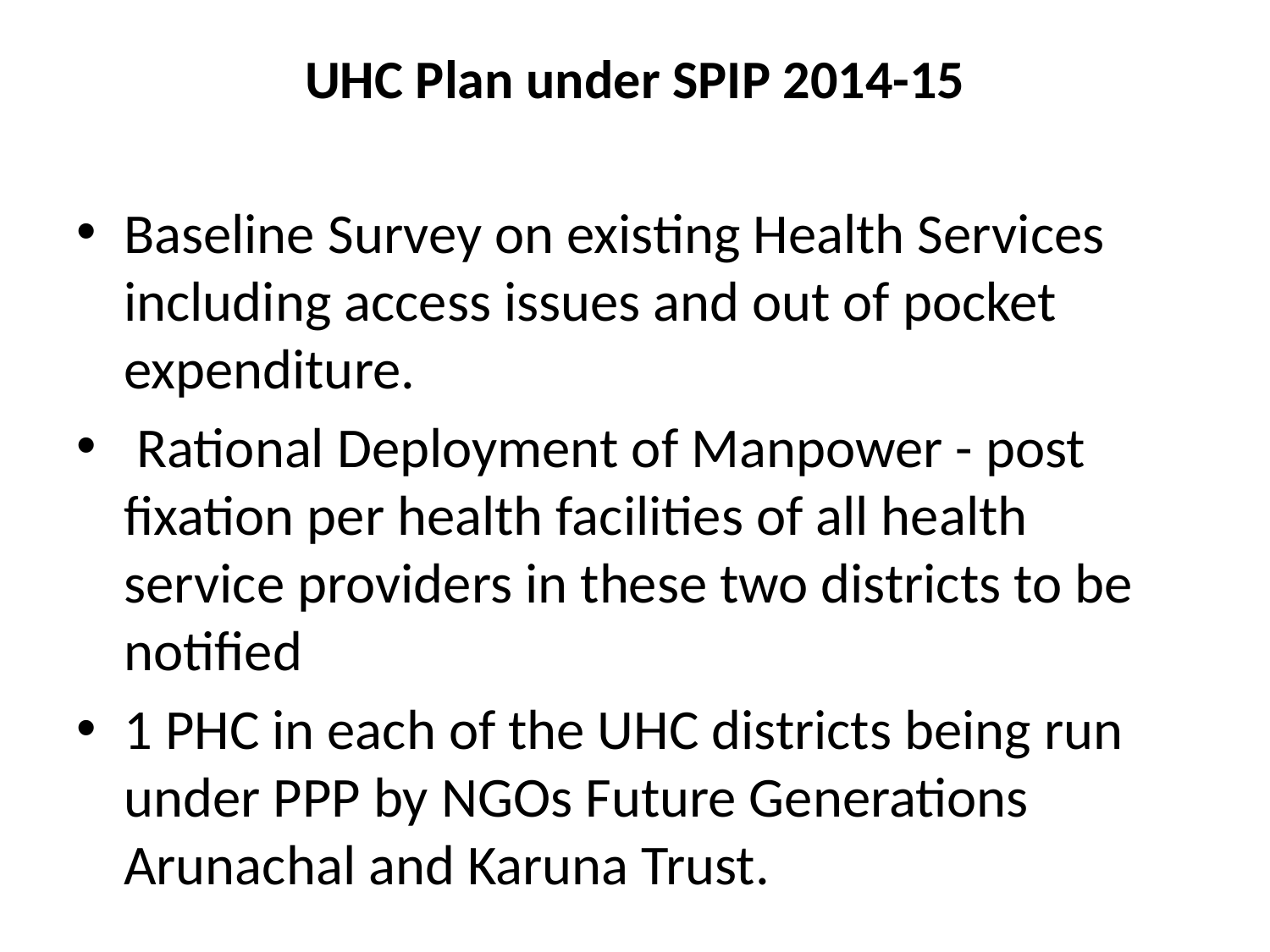

# UHC Plan under SPIP 2014-15
Baseline Survey on existing Health Services including access issues and out of pocket expenditure.
 Rational Deployment of Manpower - post fixation per health facilities of all health service providers in these two districts to be notified
1 PHC in each of the UHC districts being run under PPP by NGOs Future Generations Arunachal and Karuna Trust.